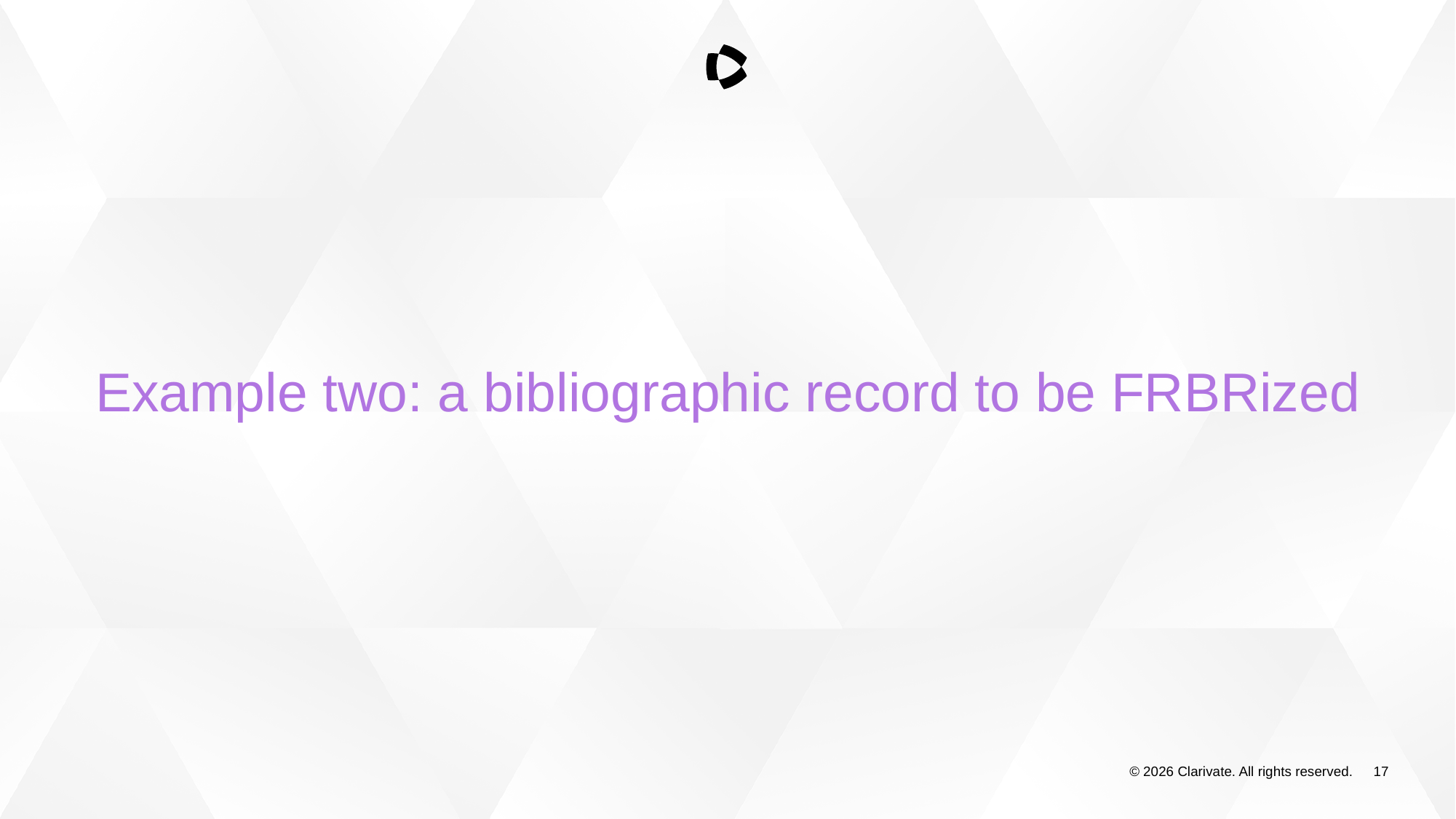

Example two: a bibliographic record to be FRBRized
© 2026 Clarivate. All rights reserved.
17